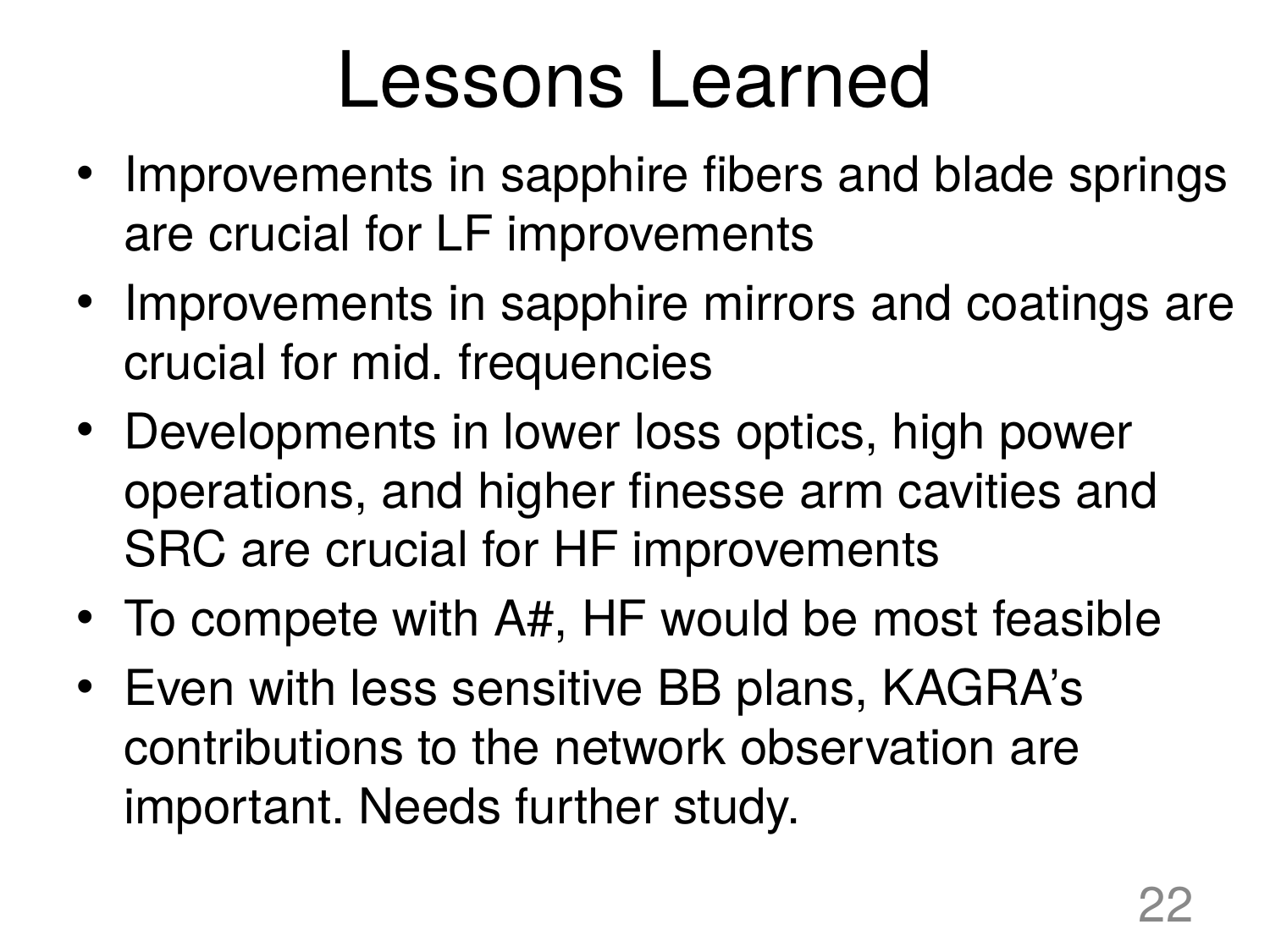

# Lessons Learned
Improvements in sapphire fibers and blade springs are crucial for LF improvements
Improvements in sapphire mirrors and coatings are crucial for mid. frequencies
Developments in lower loss optics, high power operations, and higher finesse arm cavities and SRC are crucial for HF improvements
To compete with A#, HF would be most feasible
Even with less sensitive BB plans, KAGRA’s contributions to the network observation are important. Needs further study.
22